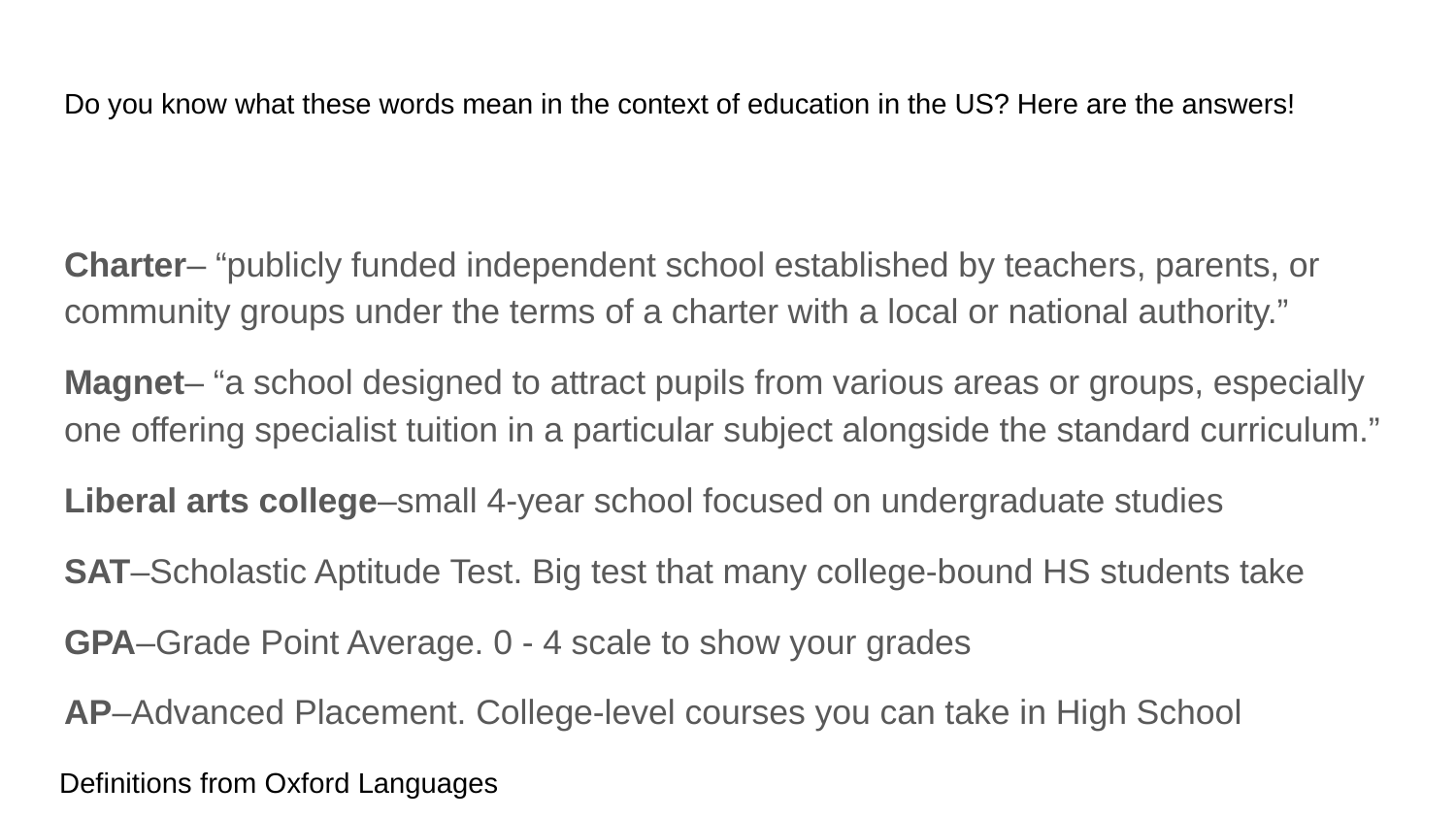

# Do you know what these words mean in the context of education in the US? Here are the answers!
Charter– “publicly funded independent school established by teachers, parents, or community groups under the terms of a charter with a local or national authority.”
Magnet– “a school designed to attract pupils from various areas or groups, especially one offering specialist tuition in a particular subject alongside the standard curriculum.”
Liberal arts college–small 4-year school focused on undergraduate studies
SAT–Scholastic Aptitude Test. Big test that many college-bound HS students take
GPA–Grade Point Average. 0 - 4 scale to show your grades
AP–Advanced Placement. College-level courses you can take in High School
Definitions from Oxford Languages